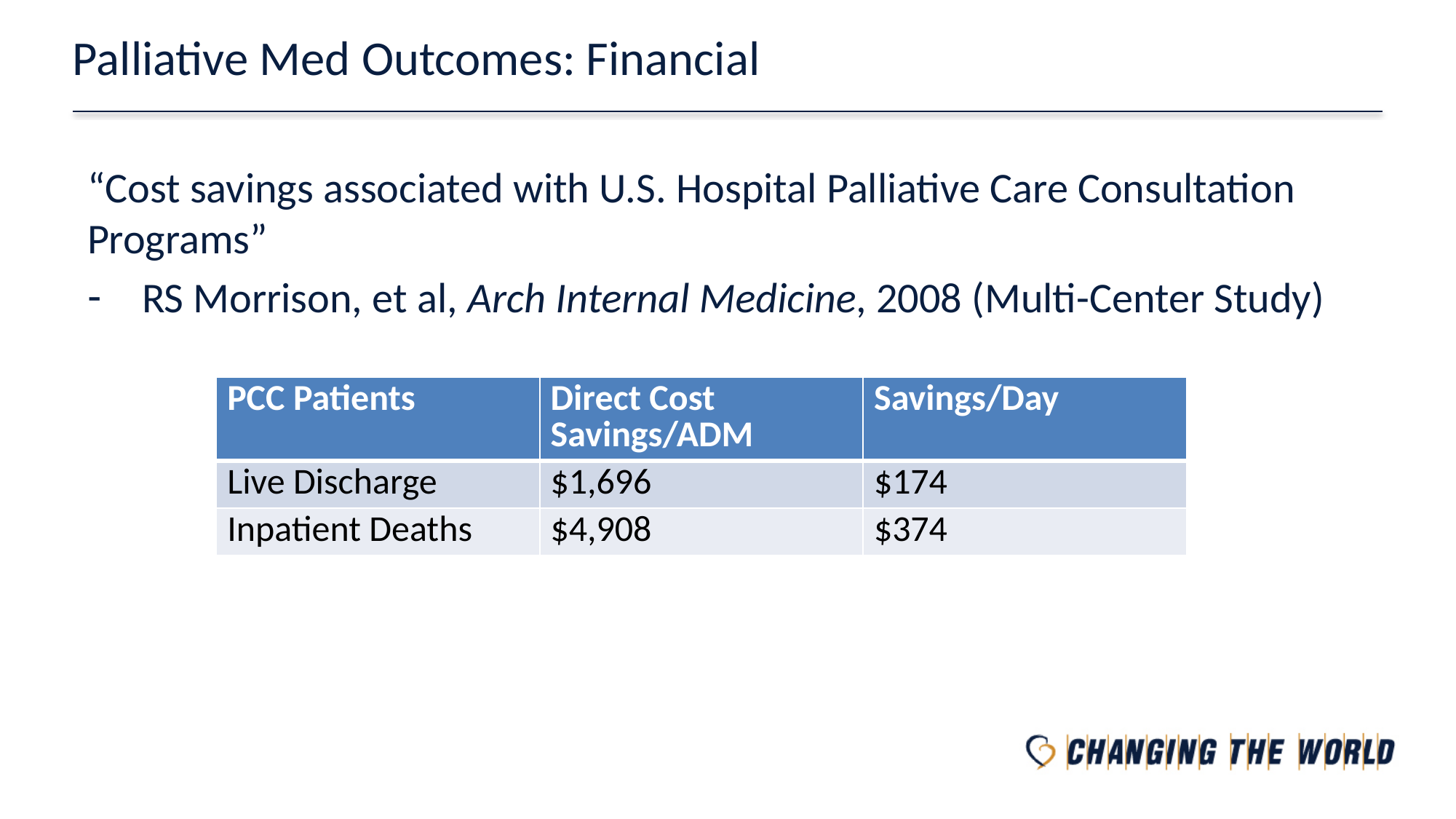

# Palliative Med Outcomes: Financial
“Cost savings associated with U.S. Hospital Palliative Care Consultation Programs”
RS Morrison, et al, Arch Internal Medicine, 2008 (Multi-Center Study)

| PCC Patients | Direct Cost Savings/ADM | Savings/Day |
| --- | --- | --- |
| Live Discharge | $1,696 | $174 |
| Inpatient Deaths | $4,908 | $374 |